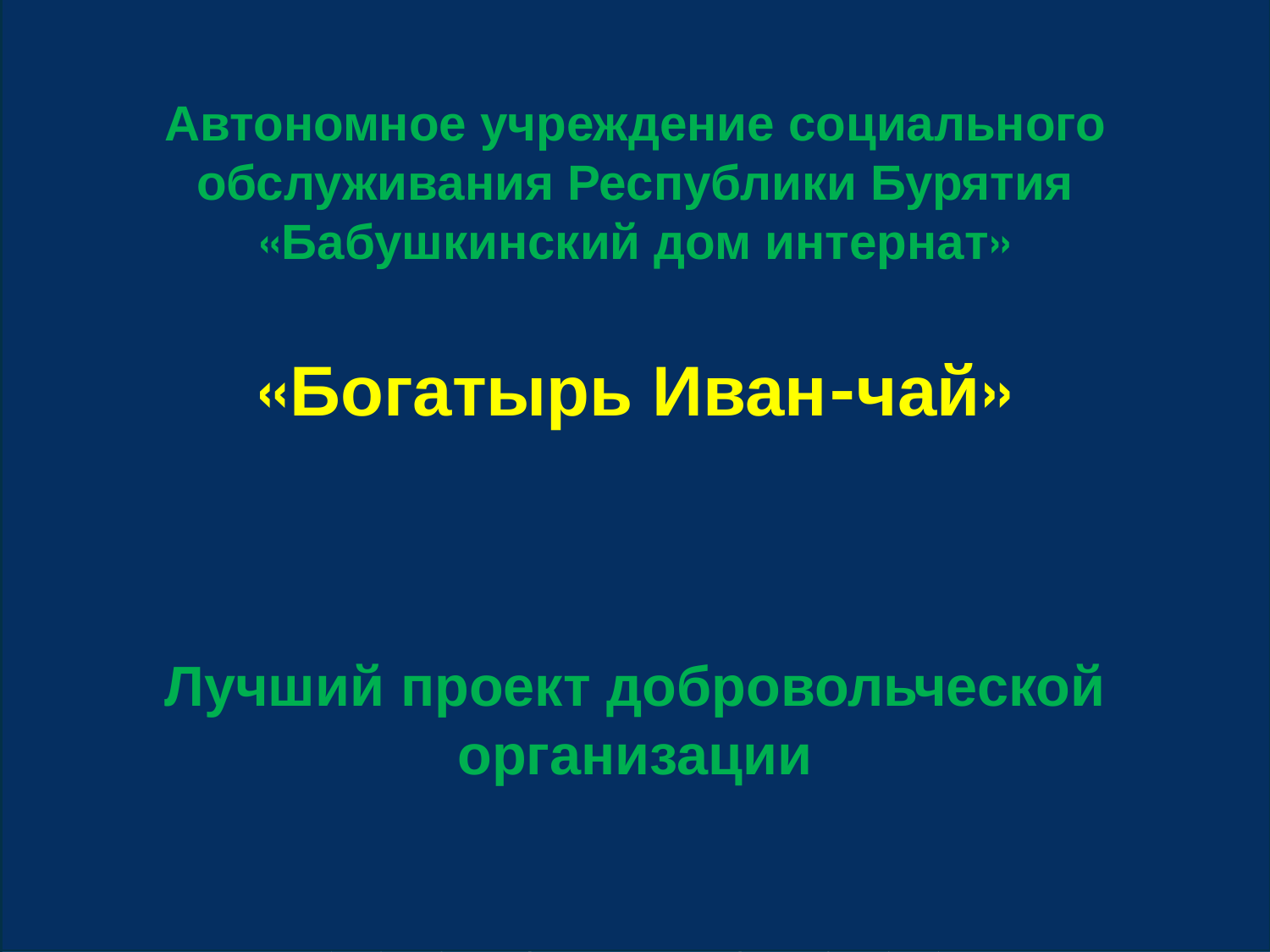

Автономное учреждение социального обслуживания Республики Бурятия
«Бабушкинский дом интернат»

«Богатырь Иван-чай»

Лучший проект добровольческой организации